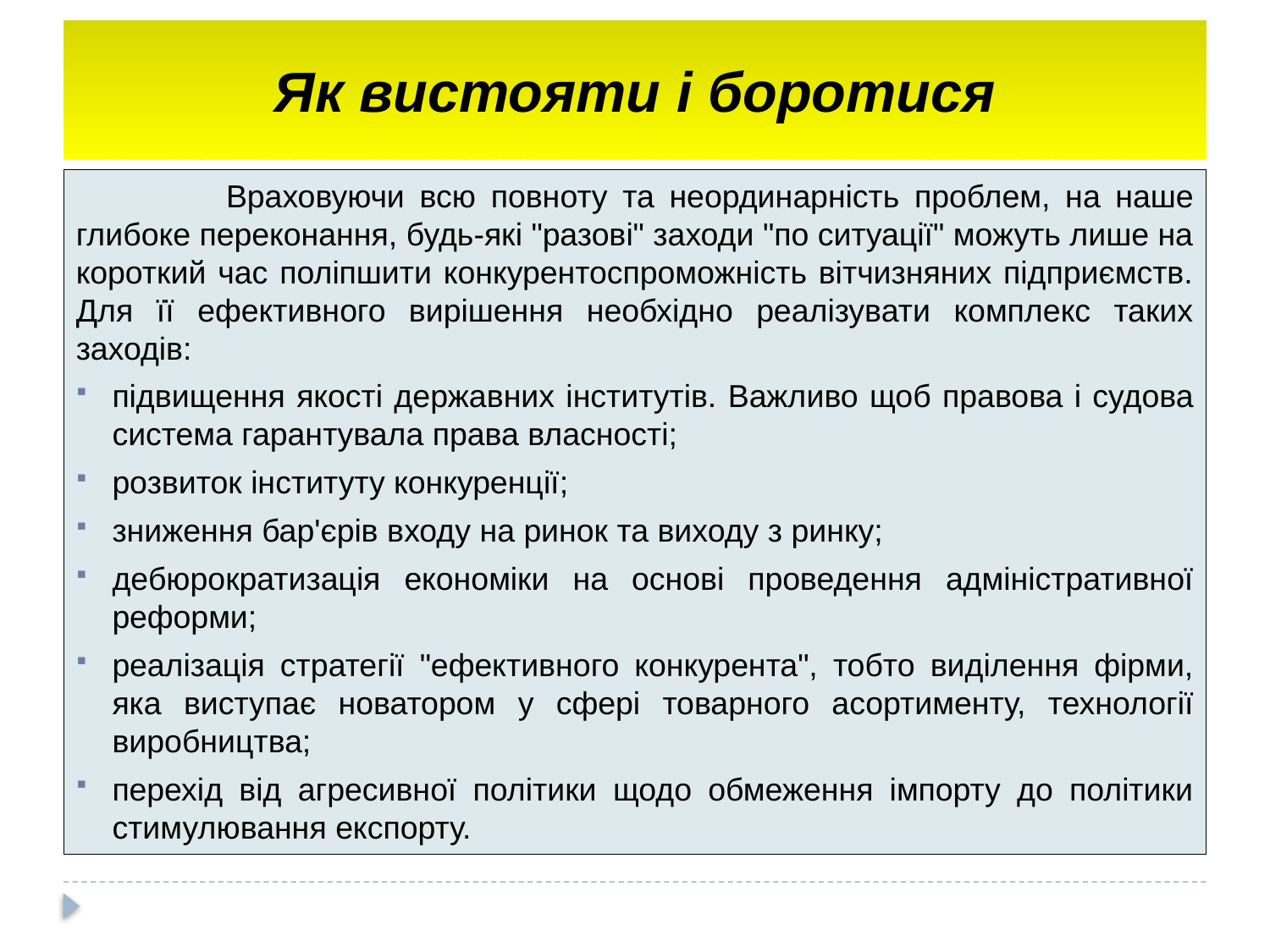

# Як вистояти і боротися
          Враховуючи всю повноту та неординарність проблем, на наше глибоке переконання, будь-які "разові" заходи "по ситуації" можуть лише на короткий час поліпшити конкурентоспроможність вітчизняних підприємств. Для її ефективного вирішення необхідно реалізувати комплекс таких заходів:
підвищення якості державних інститутів. Важливо щоб правова і судова система гарантувала права власності;
розвиток інституту конкуренції;
зниження бар'єрів входу на ринок та виходу з ринку;
дебюрократизація економіки на основі проведення адміністративної реформи;
реалізація стратегії "ефективного конкурента", тобто виділення фірми, яка виступає новатором у сфері товарного асортименту, технології виробництва;
перехід від агресивної політики щодо обмеження імпорту до політики стимулювання експорту.